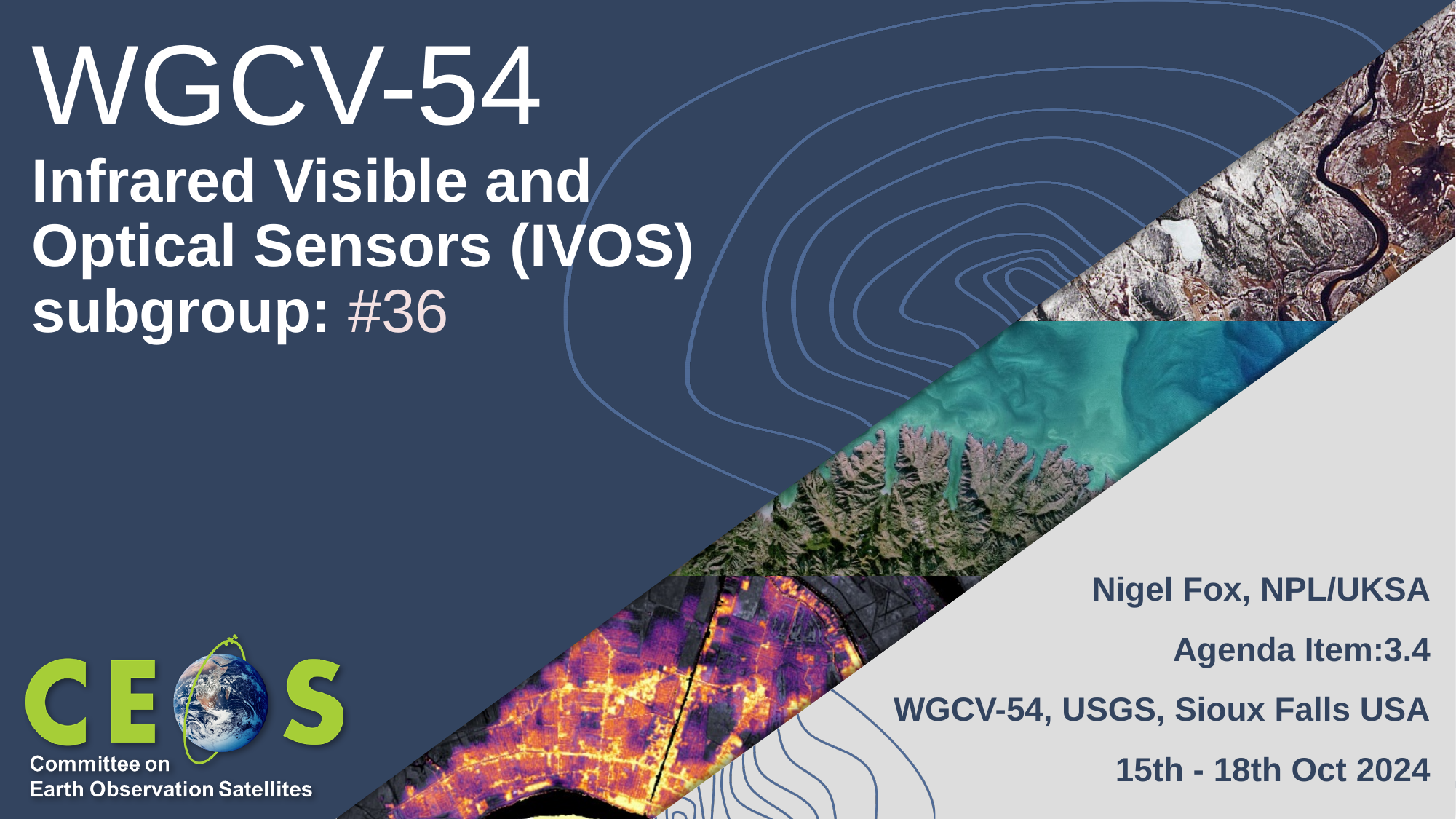

# WGCV-54
Infrared Visible and Optical Sensors (IVOS) subgroup: #36

Nigel Fox, NPL/UKSA
Agenda Item:3.4
WGCV-54, USGS, Sioux Falls USA
15th - 18th Oct 2024